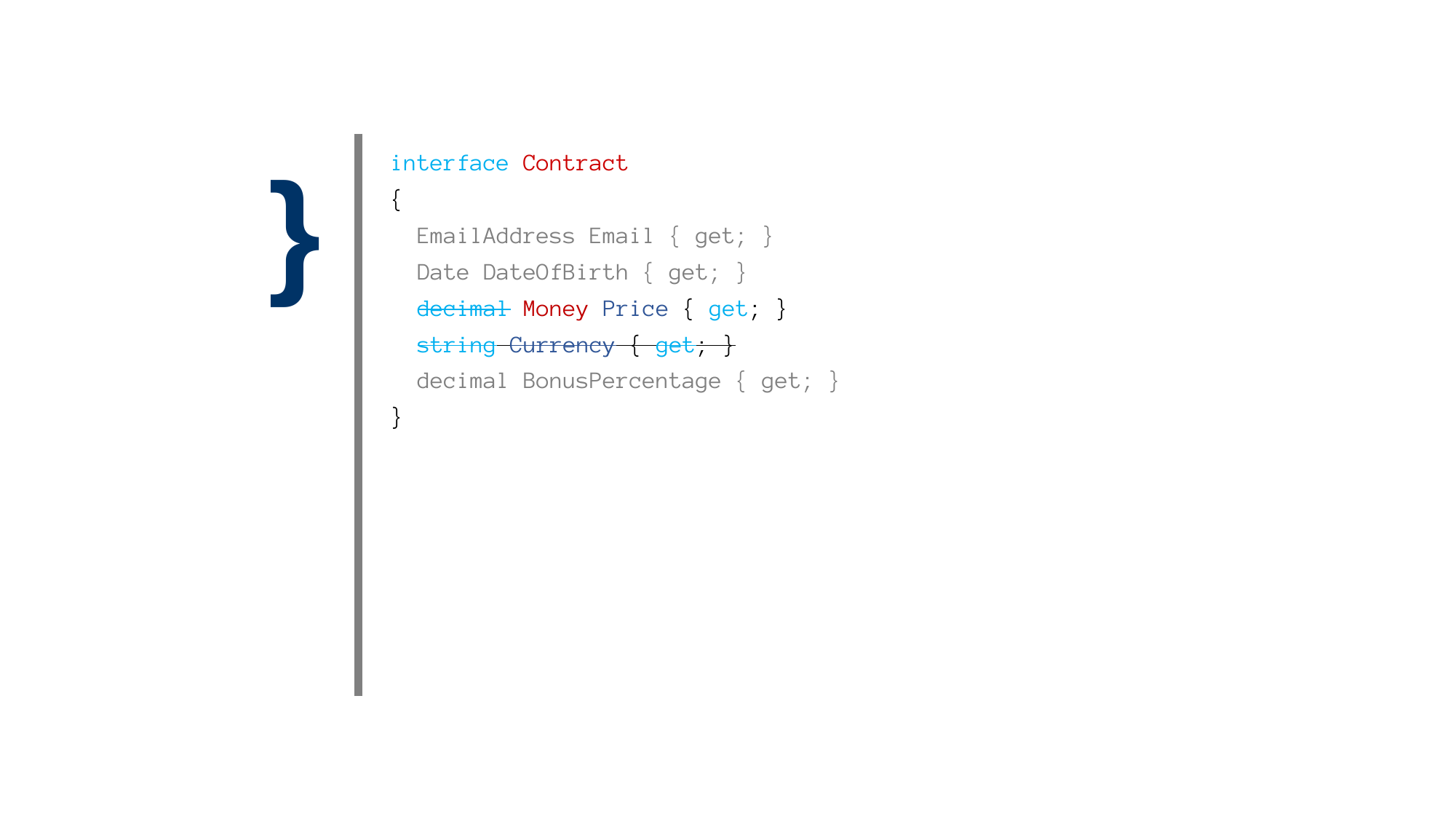

}
| interface Contract { EmailAddress Email { get; } Date DateOfBirth { get; } decimal Money Price { get; } string Currency { get; } decimal BonusPercentage { get; } } |
| --- |